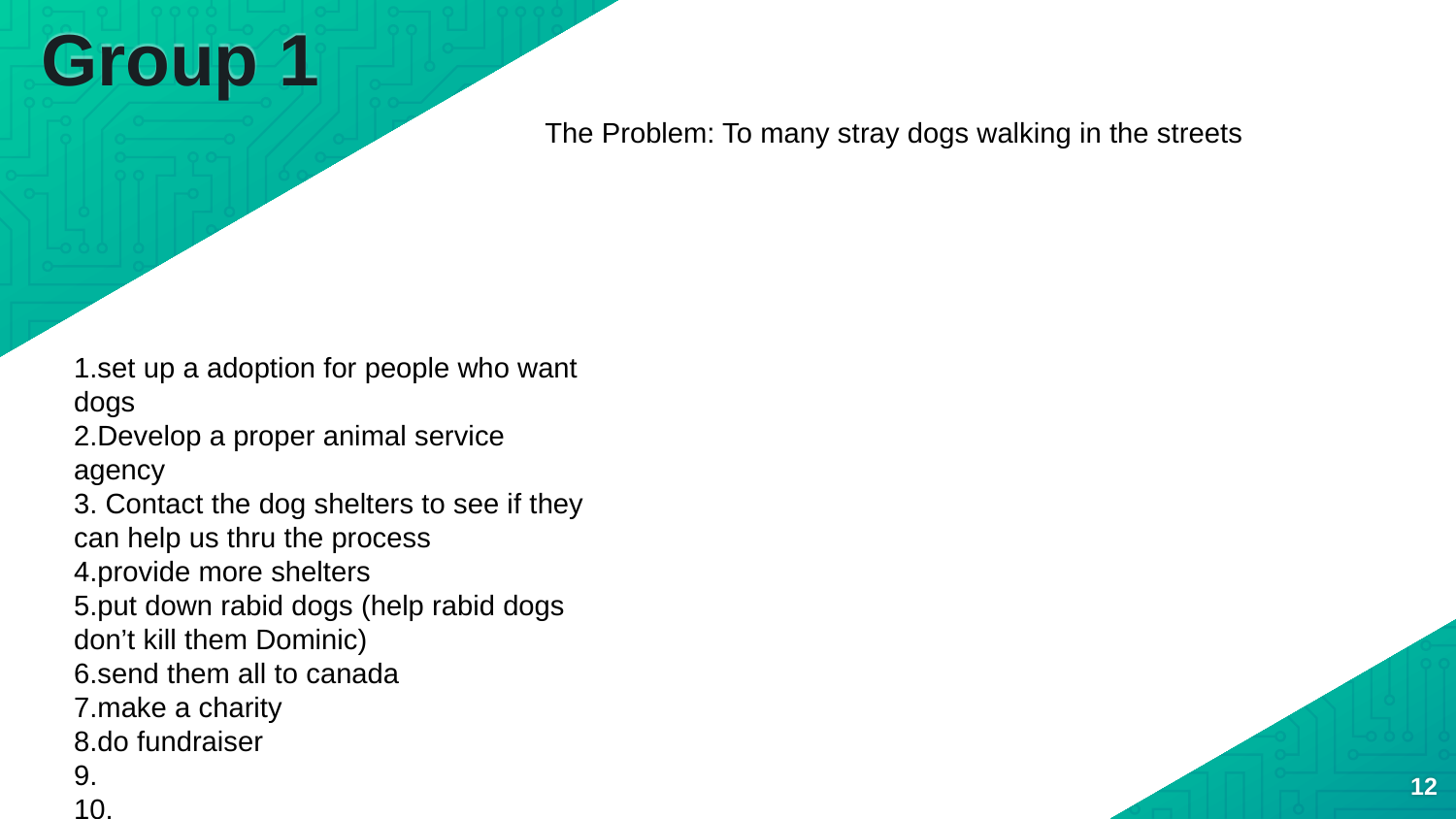

# Group 1
The Problem: To many stray dogs walking in the streets
1.set up a adoption for people who want dogs
2.Develop a proper animal service agency
3. Contact the dog shelters to see if they can help us thru the process
4.provide more shelters
5.put down rabid dogs (help rabid dogs don’t kill them Dominic)
6.send them all to canada
7.make a charity
8.do fundraiser
9.
10.
12